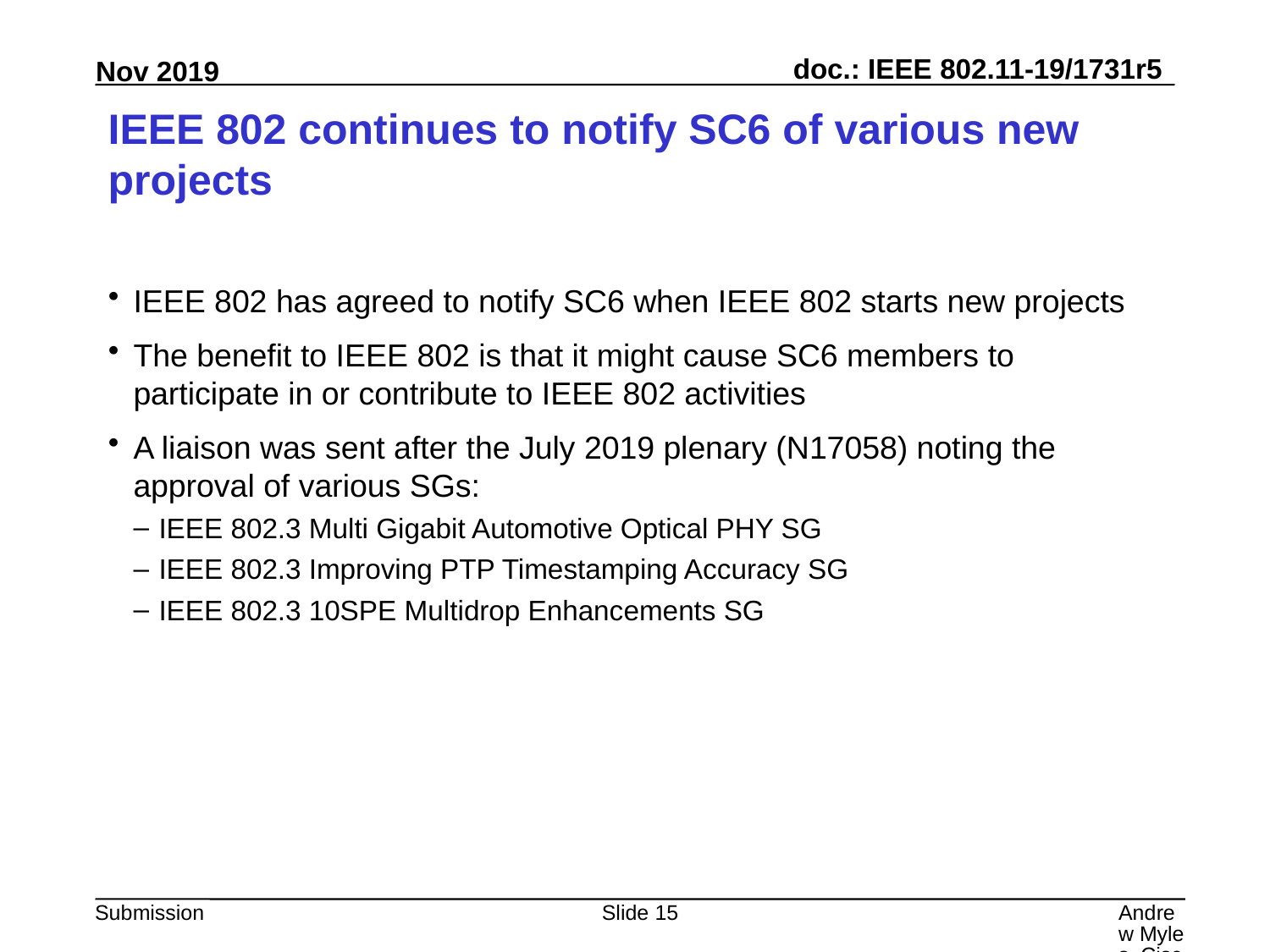

# IEEE 802 continues to notify SC6 of various new projects
IEEE 802 has agreed to notify SC6 when IEEE 802 starts new projects
The benefit to IEEE 802 is that it might cause SC6 members to participate in or contribute to IEEE 802 activities
A liaison was sent after the July 2019 plenary (N17058) noting the approval of various SGs:
IEEE 802.3 Multi Gigabit Automotive Optical PHY SG
IEEE 802.3 Improving PTP Timestamping Accuracy SG
IEEE 802.3 10SPE Multidrop Enhancements SG

Slide 15
Andrew Myles, Cisco